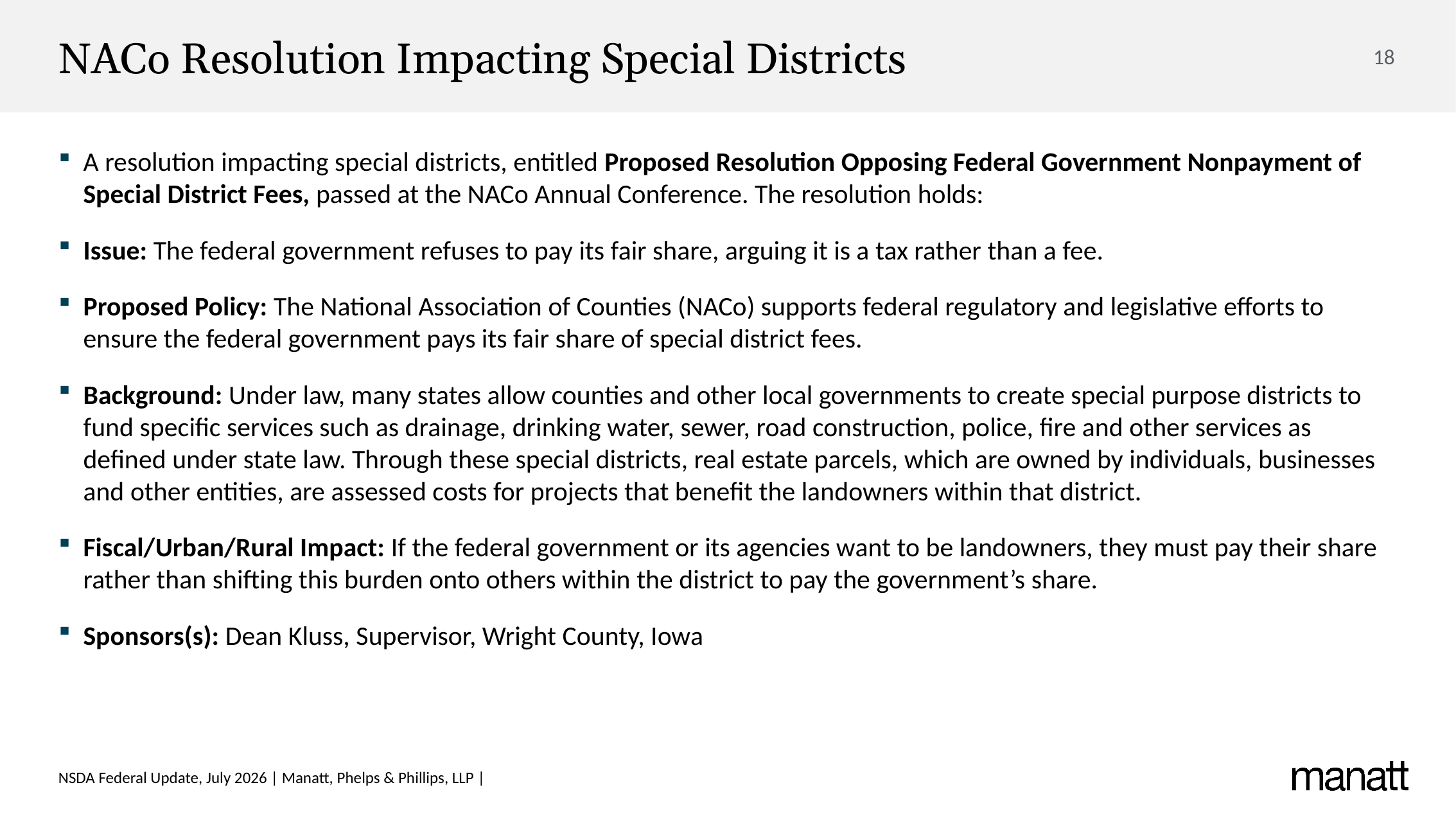

# NACo Resolution Impacting Special Districts
A resolution impacting special districts, entitled Proposed Resolution Opposing Federal Government Nonpayment of Special District Fees, passed at the NACo Annual Conference. The resolution holds:
Issue: The federal government refuses to pay its fair share, arguing it is a tax rather than a fee.
Proposed Policy: The National Association of Counties (NACo) supports federal regulatory and legislative efforts to ensure the federal government pays its fair share of special district fees.
Background: Under law, many states allow counties and other local governments to create special purpose districts to fund specific services such as drainage, drinking water, sewer, road construction, police, fire and other services as defined under state law. Through these special districts, real estate parcels, which are owned by individuals, businesses and other entities, are assessed costs for projects that benefit the landowners within that district.
Fiscal/Urban/Rural Impact: If the federal government or its agencies want to be landowners, they must pay their share rather than shifting this burden onto others within the district to pay the government’s share.
Sponsors(s): Dean Kluss, Supervisor, Wright County, Iowa

NSDA Federal Update, July 2026 | Manatt, Phelps & Phillips, LLP |